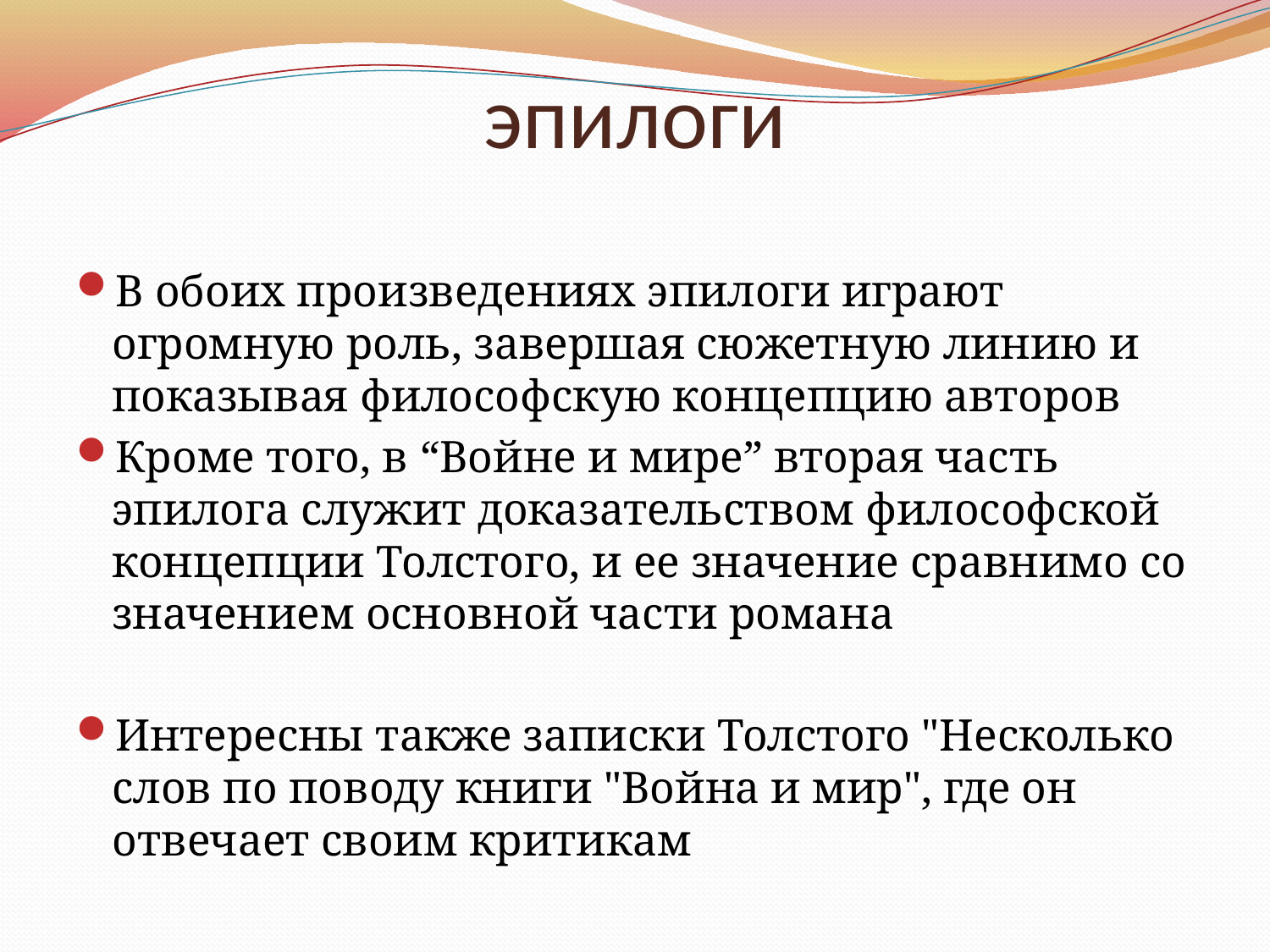

# эпилоги

В обоих произведениях эпилоги играют огромную роль, завершая сюжетную линию и показывая философскую концепцию авторов
Кроме того, в “Войне и мире” вторая часть эпилога служит доказательством философской концепции Толстого, и ее значение сравнимо со значением основной части романа

Интересны также записки Толстого "Несколько слов по поводу книги "Война и мир", где он отвечает своим критикам